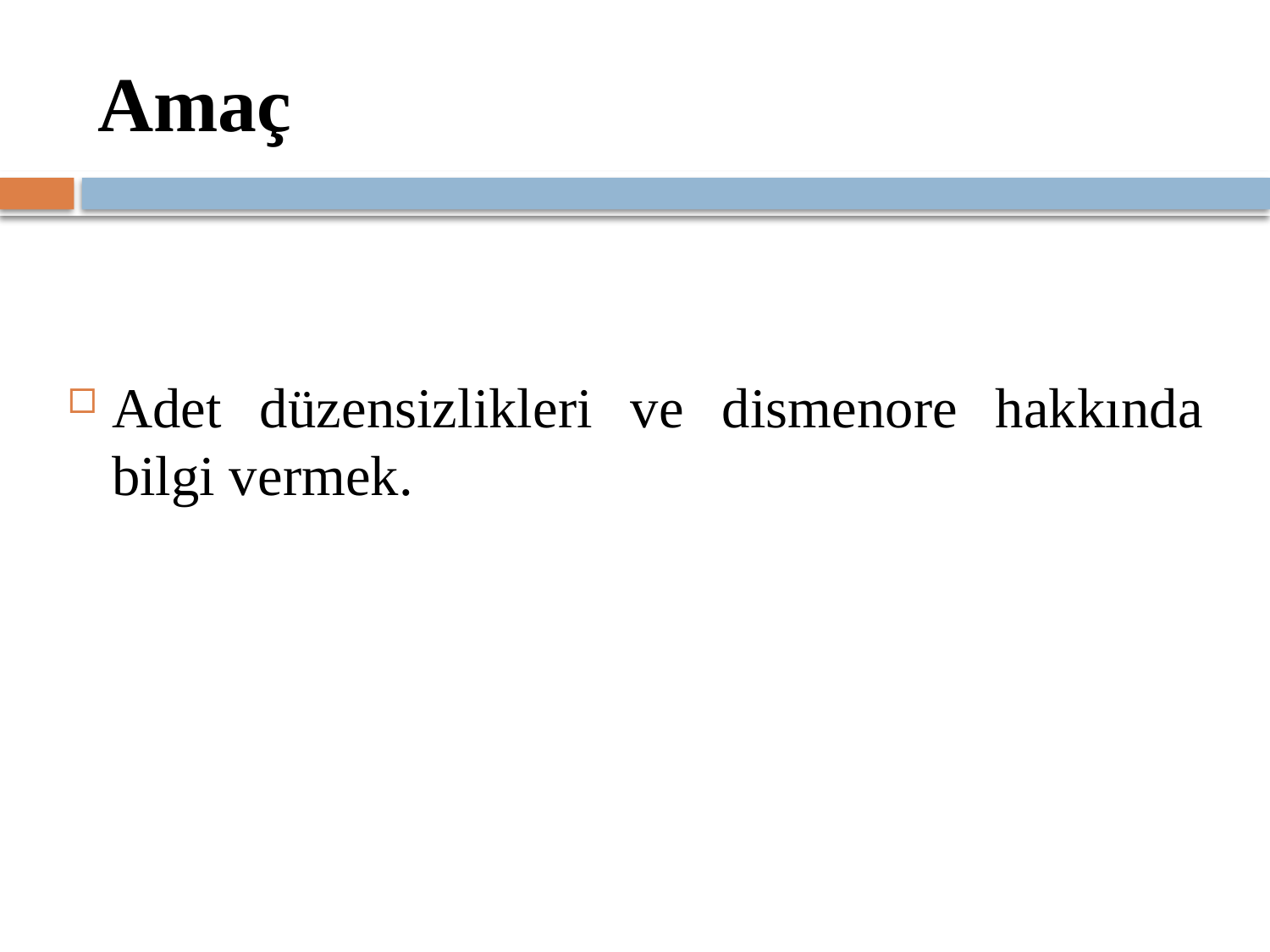

# Amaç

Adet düzensizlikleri ve dismenore hakkında bilgi vermek.